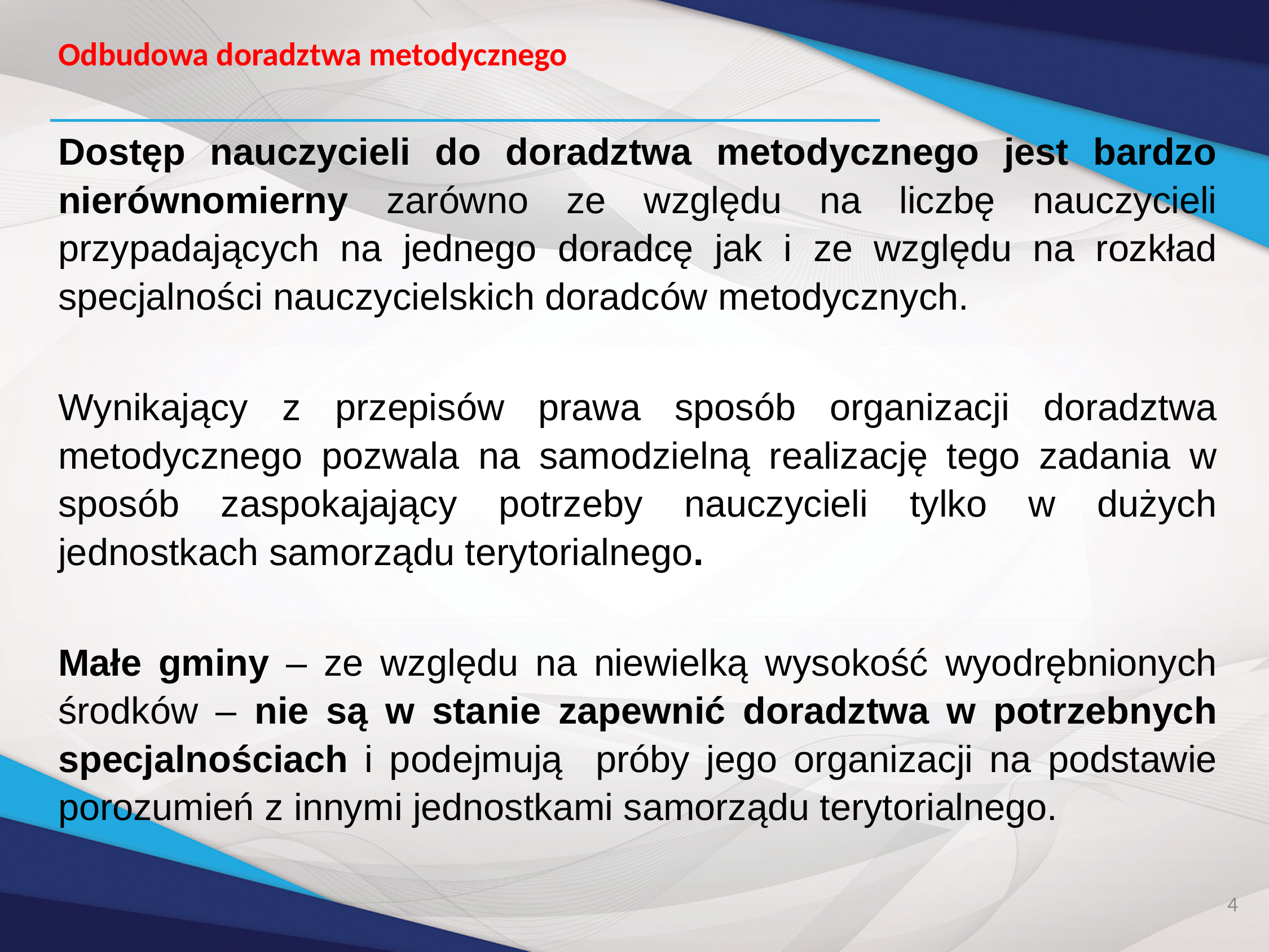

Odbudowa doradztwa metodycznego
Dostęp nauczycieli do doradztwa metodycznego jest bardzo nierównomierny zarówno ze względu na liczbę nauczycieli przypadających na jednego doradcę jak i ze względu na rozkład specjalności nauczycielskich doradców metodycznych.

Wynikający z przepisów prawa sposób organizacji doradztwa metodycznego pozwala na samodzielną realizację tego zadania w sposób zaspokajający potrzeby nauczycieli tylko w dużych jednostkach samorządu terytorialnego.

Małe gminy – ze względu na niewielką wysokość wyodrębnionych środków – nie są w stanie zapewnić doradztwa w potrzebnych specjalnościach i podejmują  próby jego organizacji na podstawie porozumień z innymi jednostkami samorządu terytorialnego.
4